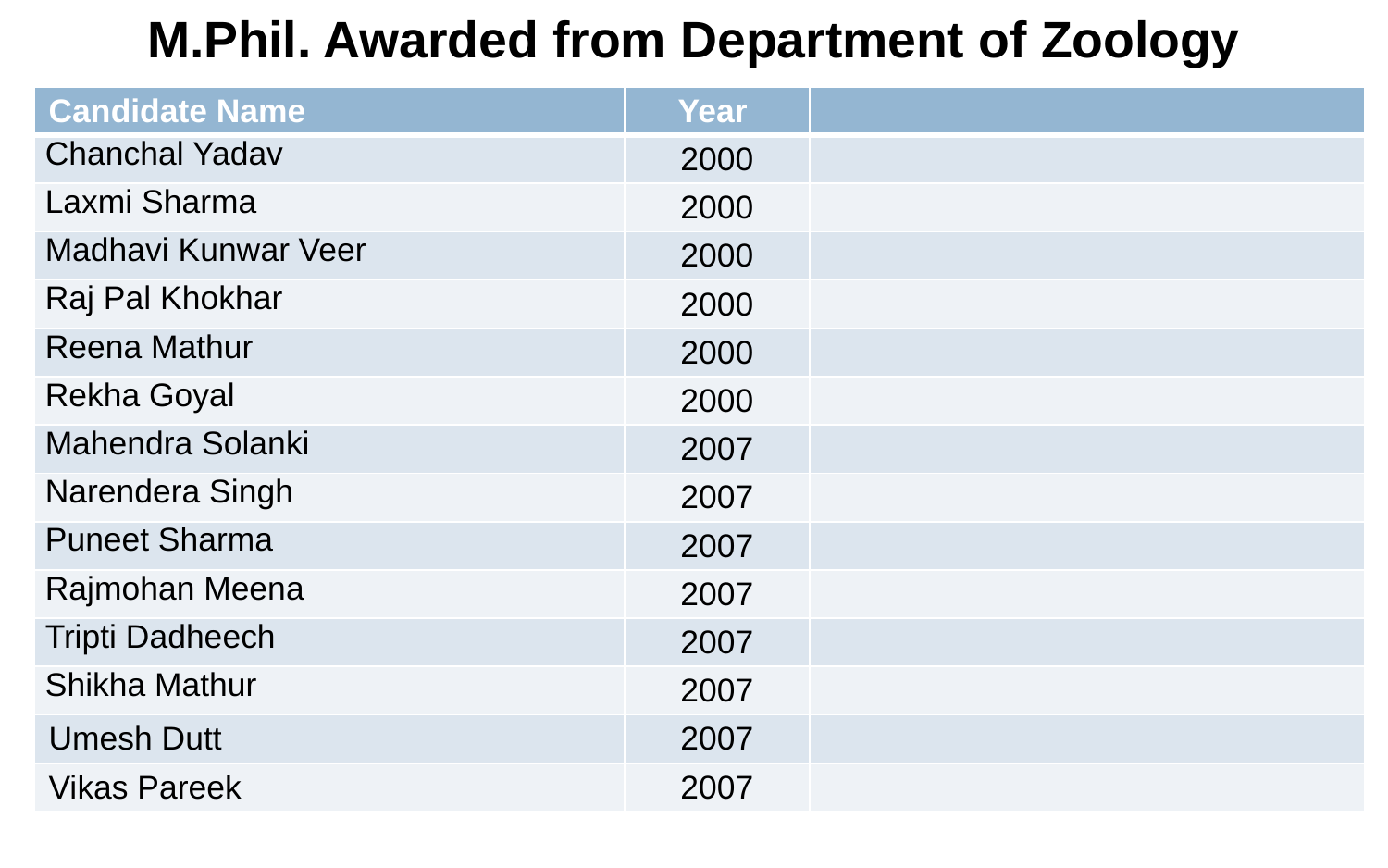

M.Phil. Awarded from Department of Zoology
| Candidate Name | Year |  |
| --- | --- | --- |
| Chanchal Yadav | 2000 |  |
| Laxmi Sharma | 2000 |  |
| Madhavi Kunwar Veer | 2000 |  |
| Raj Pal Khokhar | 2000 |  |
| Reena Mathur | 2000 |  |
| Rekha Goyal | 2000 |  |
| Mahendra Solanki | 2007 |  |
| Narendera Singh | 2007 |  |
| Puneet Sharma | 2007 |  |
| Rajmohan Meena | 2007 |  |
| Tripti Dadheech | 2007 |  |
| Shikha Mathur | 2007 |  |
| Umesh Dutt | 2007 |  |
| Vikas Pareek | 2007 |  |